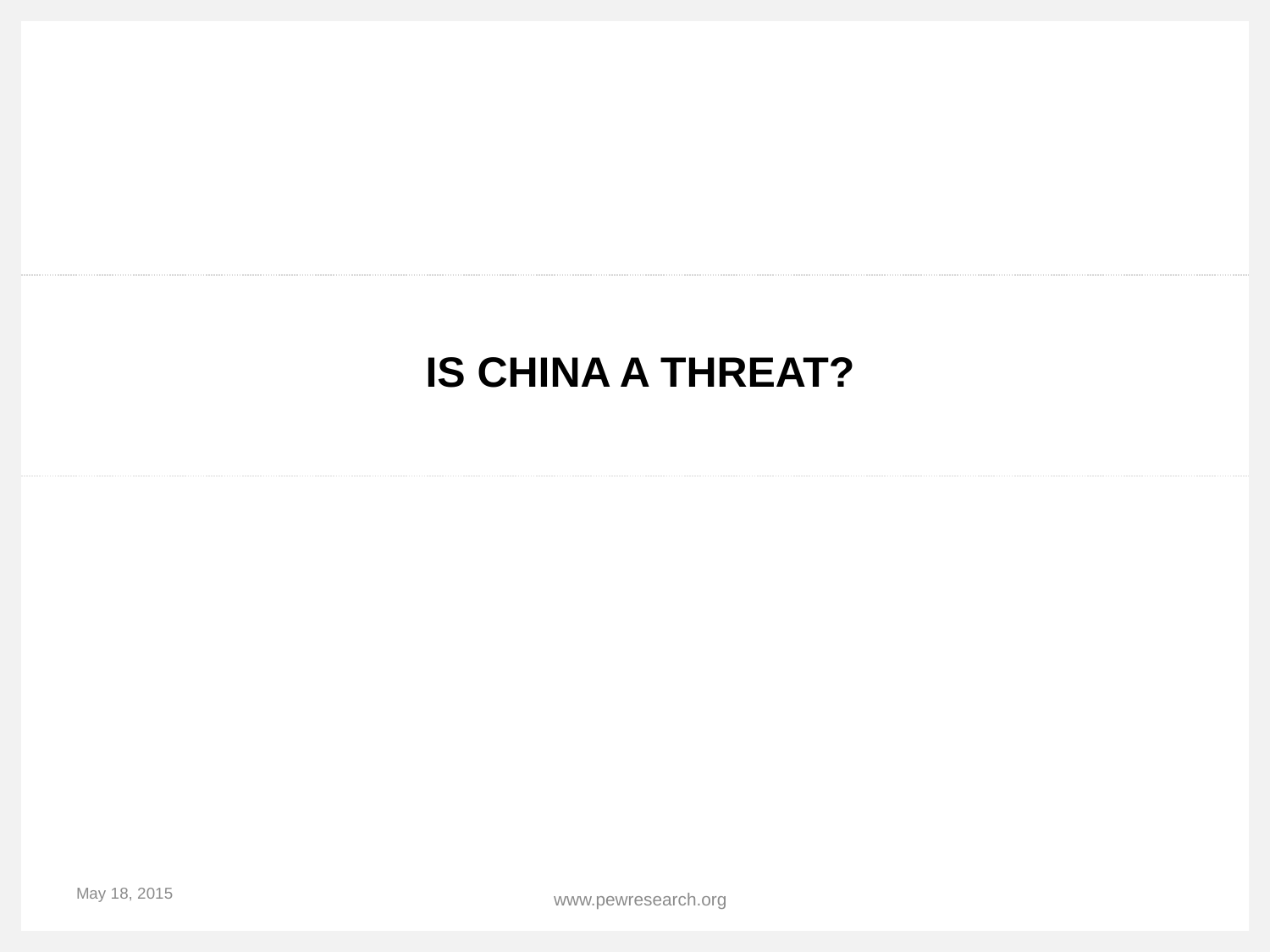

# Is China a threat?
May 18, 2015
15
www.pewresearch.org